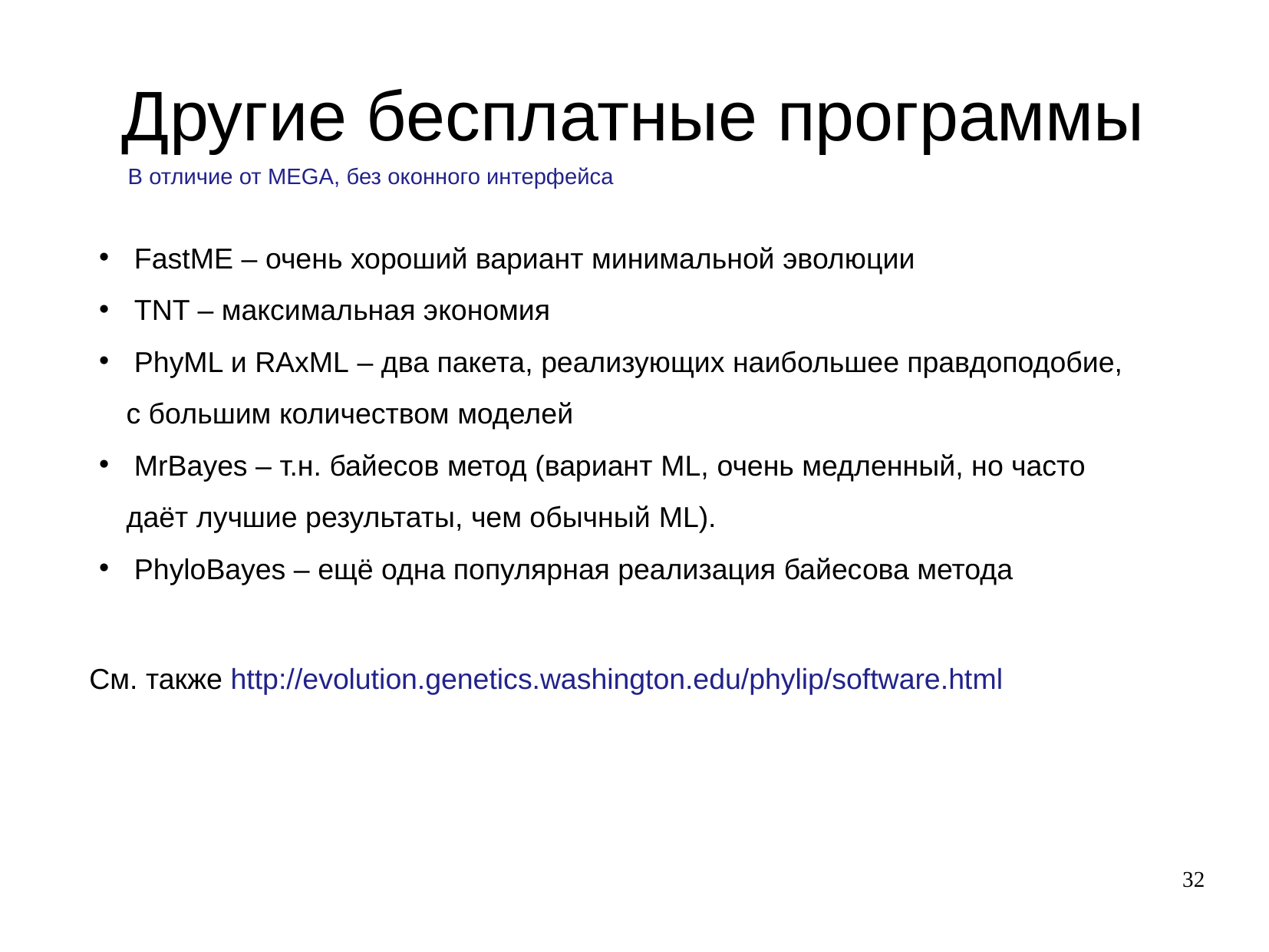

# Другие бесплатные программы
В отличие от MEGA, без оконного интерфейса
 FastME – очень хороший вариант минимальной эволюции
 TNT – максимальная экономия
 PhyML и RAxML – два пакета, реализующих наибольшее правдоподобие, с большим количеством моделей
 MrBayes – т.н. байесов метод (вариант ML, очень медленный, но часто даёт лучшие результаты, чем обычный ML).
 PhyloBayes – ещё одна популярная реализация байесова метода
См. также http://evolution.genetics.washington.edu/phylip/software.html
32